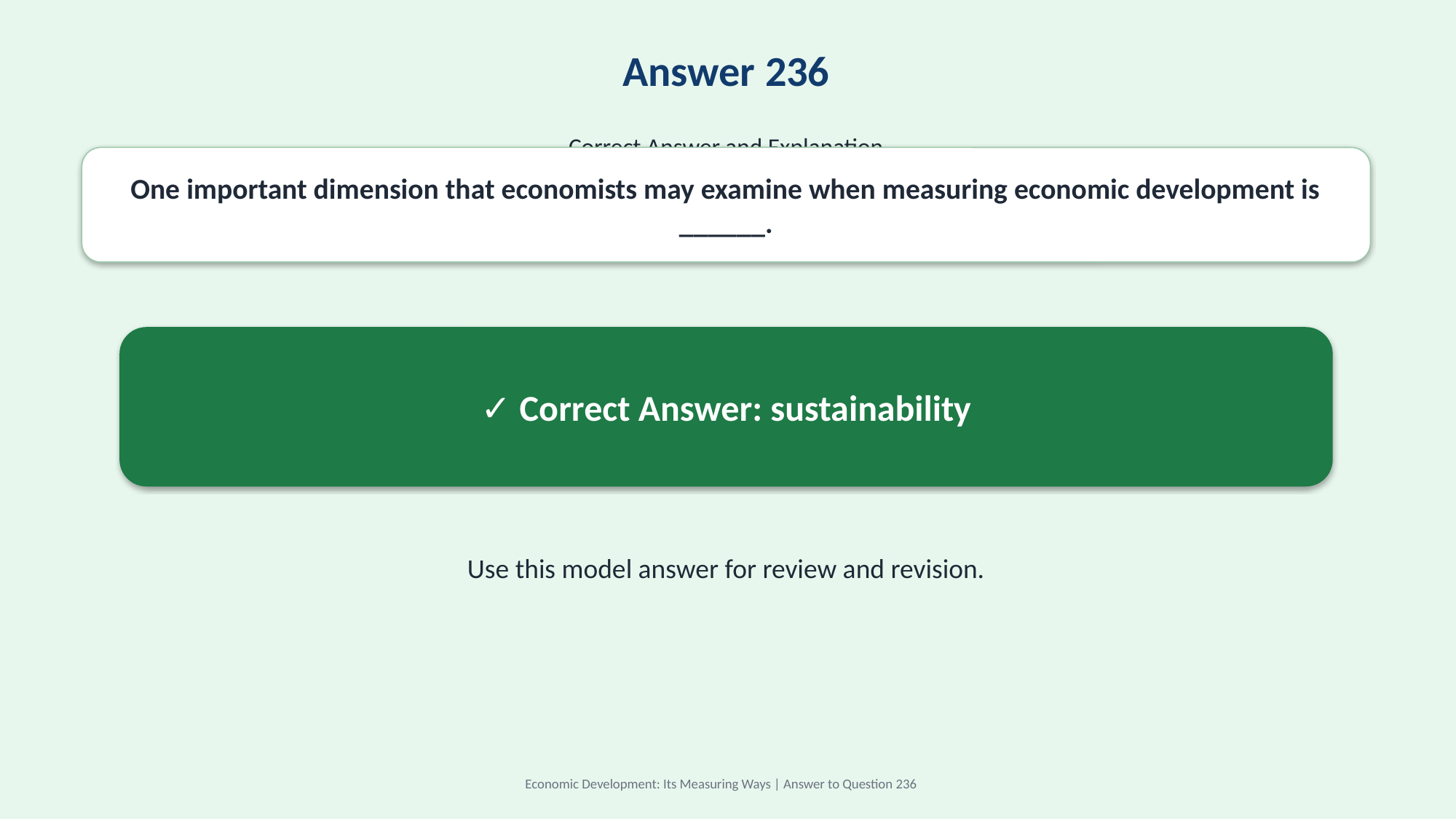

Answer 236
Correct Answer and Explanation
One important dimension that economists may examine when measuring economic development is ______.
✓ Correct Answer: sustainability
Use this model answer for review and revision.
Economic Development: Its Measuring Ways | Answer to Question 236